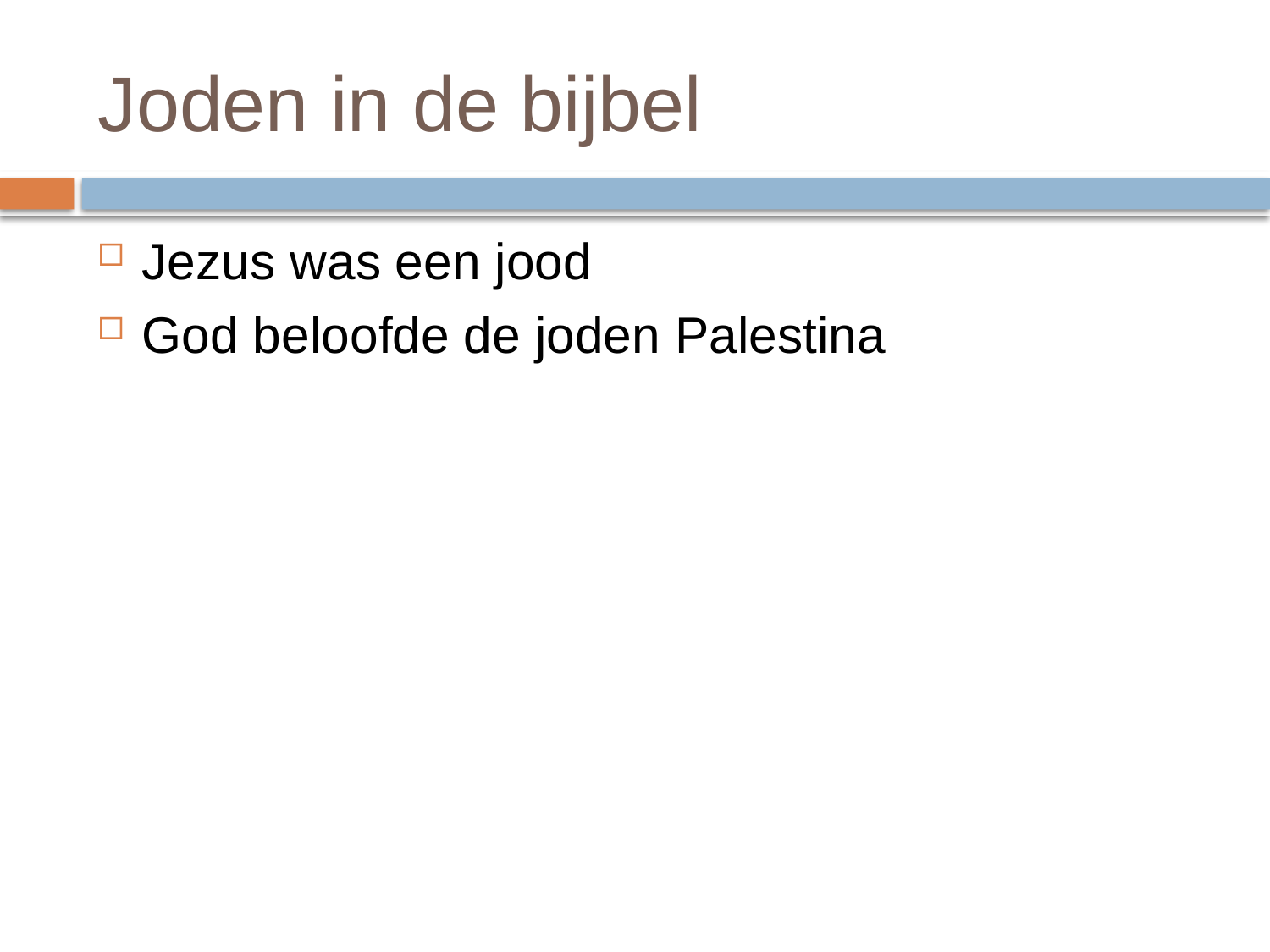

# Joden in de bijbel
Jezus was een jood
God beloofde de joden Palestina